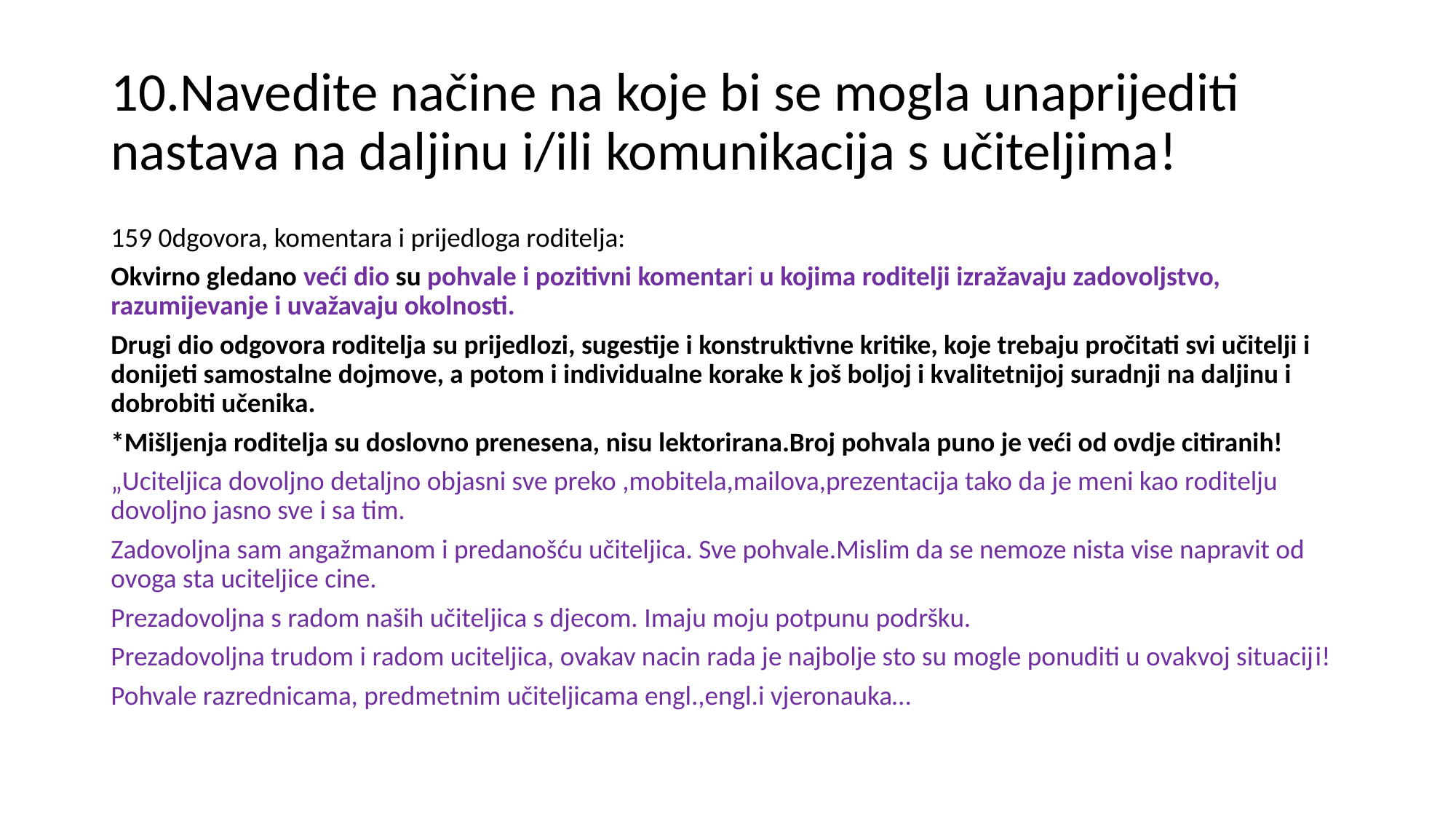

# 10.Navedite načine na koje bi se mogla unaprijediti nastava na daljinu i/ili komunikacija s učiteljima!
159 0dgovora, komentara i prijedloga roditelja:
Okvirno gledano veći dio su pohvale i pozitivni komentari u kojima roditelji izražavaju zadovoljstvo, razumijevanje i uvažavaju okolnosti.
Drugi dio odgovora roditelja su prijedlozi, sugestije i konstruktivne kritike, koje trebaju pročitati svi učitelji i donijeti samostalne dojmove, a potom i individualne korake k još boljoj i kvalitetnijoj suradnji na daljinu i dobrobiti učenika.
*Mišljenja roditelja su doslovno prenesena, nisu lektorirana.Broj pohvala puno je veći od ovdje citiranih!
„Uciteljica dovoljno detaljno objasni sve preko ,mobitela,mailova,prezentacija tako da je meni kao roditelju dovoljno jasno sve i sa tim.
Zadovoljna sam angažmanom i predanošću učiteljica. Sve pohvale.Mislim da se nemoze nista vise napravit od ovoga sta uciteljice cine.
Prezadovoljna s radom naših učiteljica s djecom. Imaju moju potpunu podršku.
Prezadovoljna trudom i radom uciteljica, ovakav nacin rada je najbolje sto su mogle ponuditi u ovakvoj situaciji!
Pohvale razrednicama, predmetnim učiteljicama engl.,engl.i vjeronauka…